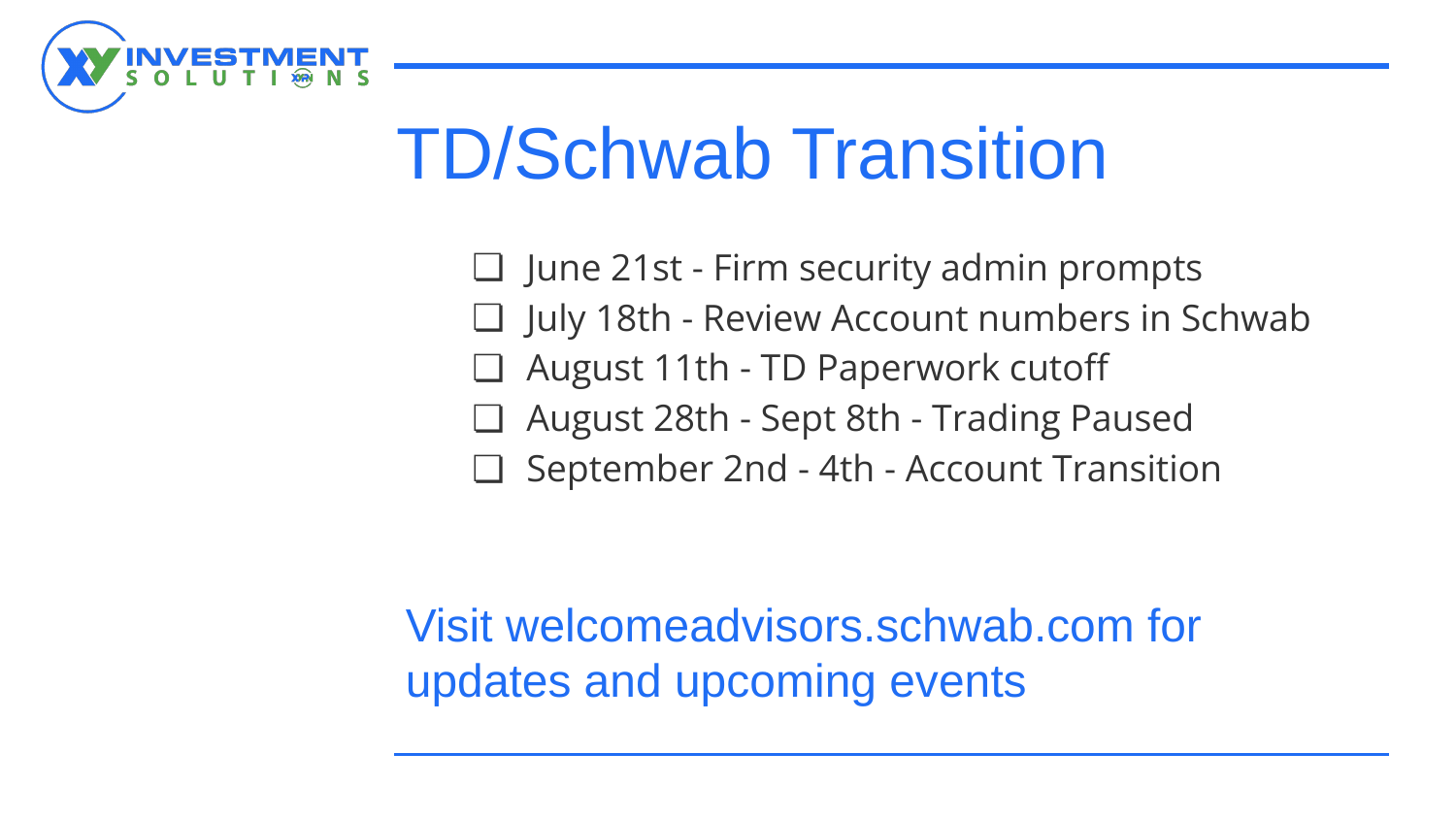

# TD/Schwab Transition
June 21st - Firm security admin prompts
July 18th - Review Account numbers in Schwab
August 11th - TD Paperwork cutoff
August 28th - Sept 8th - Trading Paused
September 2nd - 4th - Account Transition

Visit welcomeadvisors.schwab.com for updates and upcoming events